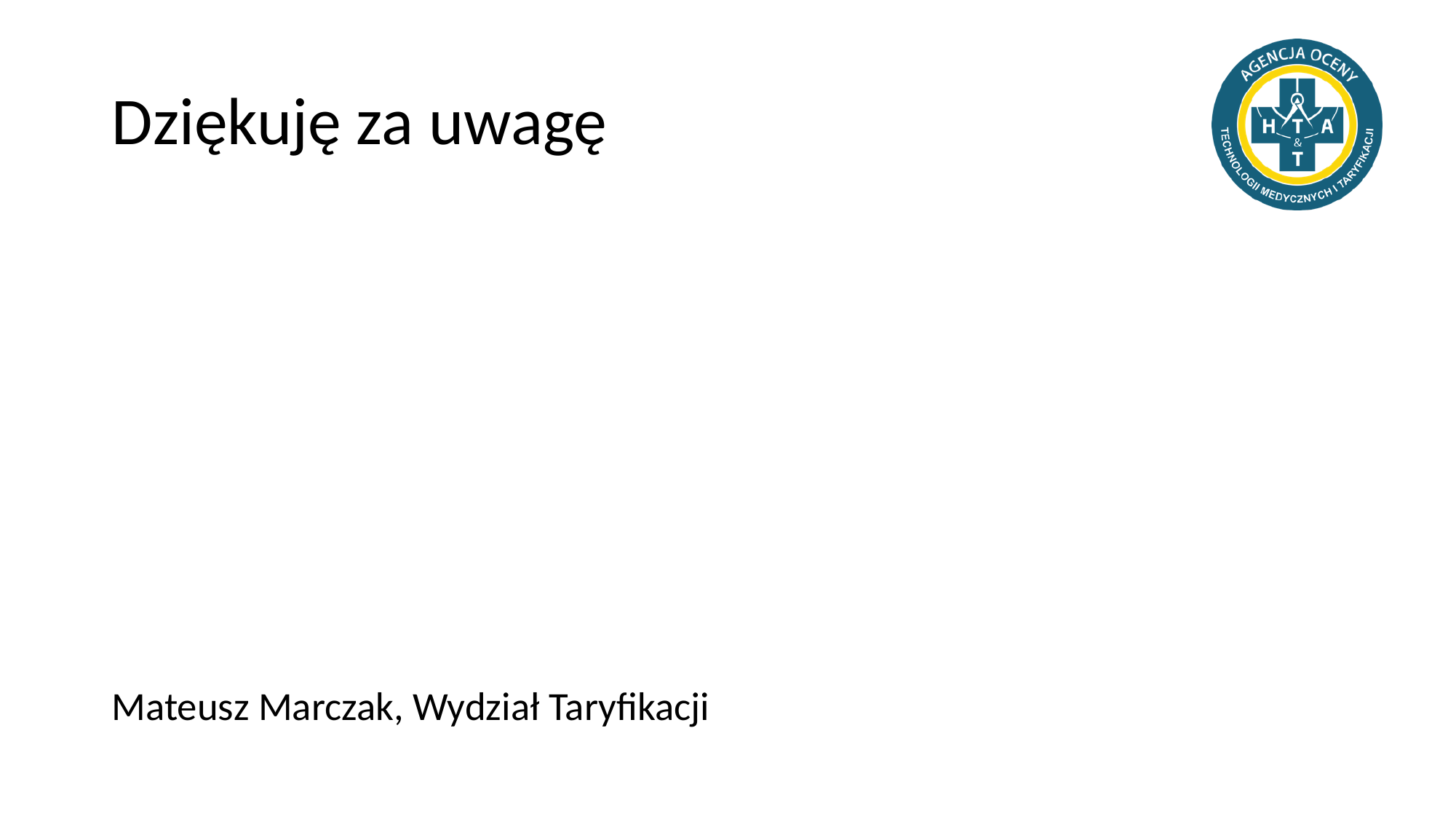

# Dziękuję za uwagę

Mateusz Marczak, Wydział Taryfikacji